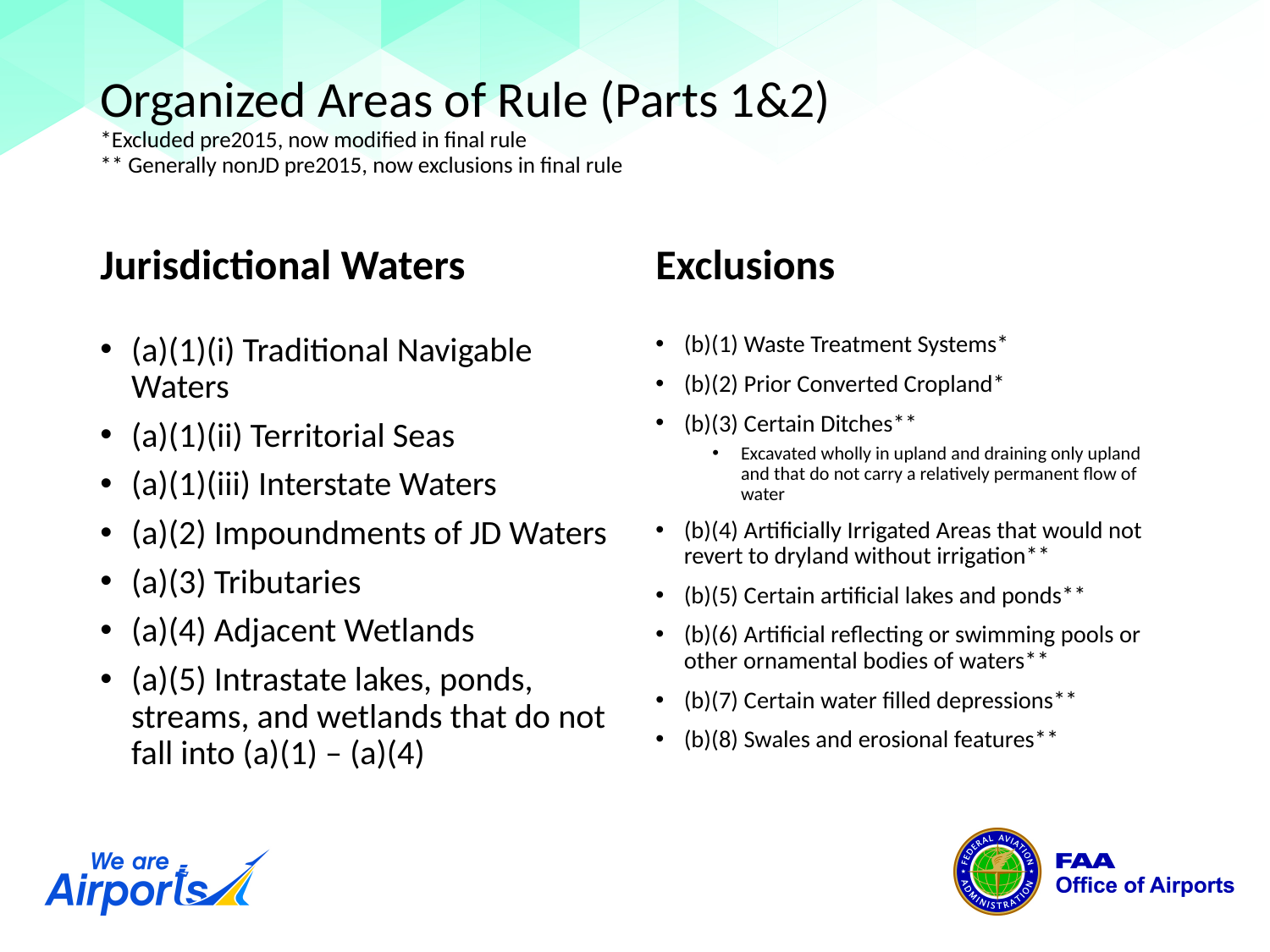

# Organized Areas of Rule (Parts 1&2) *Excluded pre2015, now modified in final rule ** Generally nonJD pre2015, now exclusions in final rule
Jurisdictional Waters
Exclusions
(a)(1)(i) Traditional Navigable Waters
(a)(1)(ii) Territorial Seas
(a)(1)(iii) Interstate Waters
(a)(2) Impoundments of JD Waters
(a)(3) Tributaries
(a)(4) Adjacent Wetlands
(a)(5) Intrastate lakes, ponds, streams, and wetlands that do not fall into (a)(1) – (a)(4)

(b)(1) Waste Treatment Systems*
(b)(2) Prior Converted Cropland*
(b)(3) Certain Ditches**
Excavated wholly in upland and draining only upland and that do not carry a relatively permanent flow of water
(b)(4) Artificially Irrigated Areas that would not revert to dryland without irrigation**
(b)(5) Certain artificial lakes and ponds**
(b)(6) Artificial reflecting or swimming pools or other ornamental bodies of waters**
(b)(7) Certain water filled depressions**
(b)(8) Swales and erosional features**